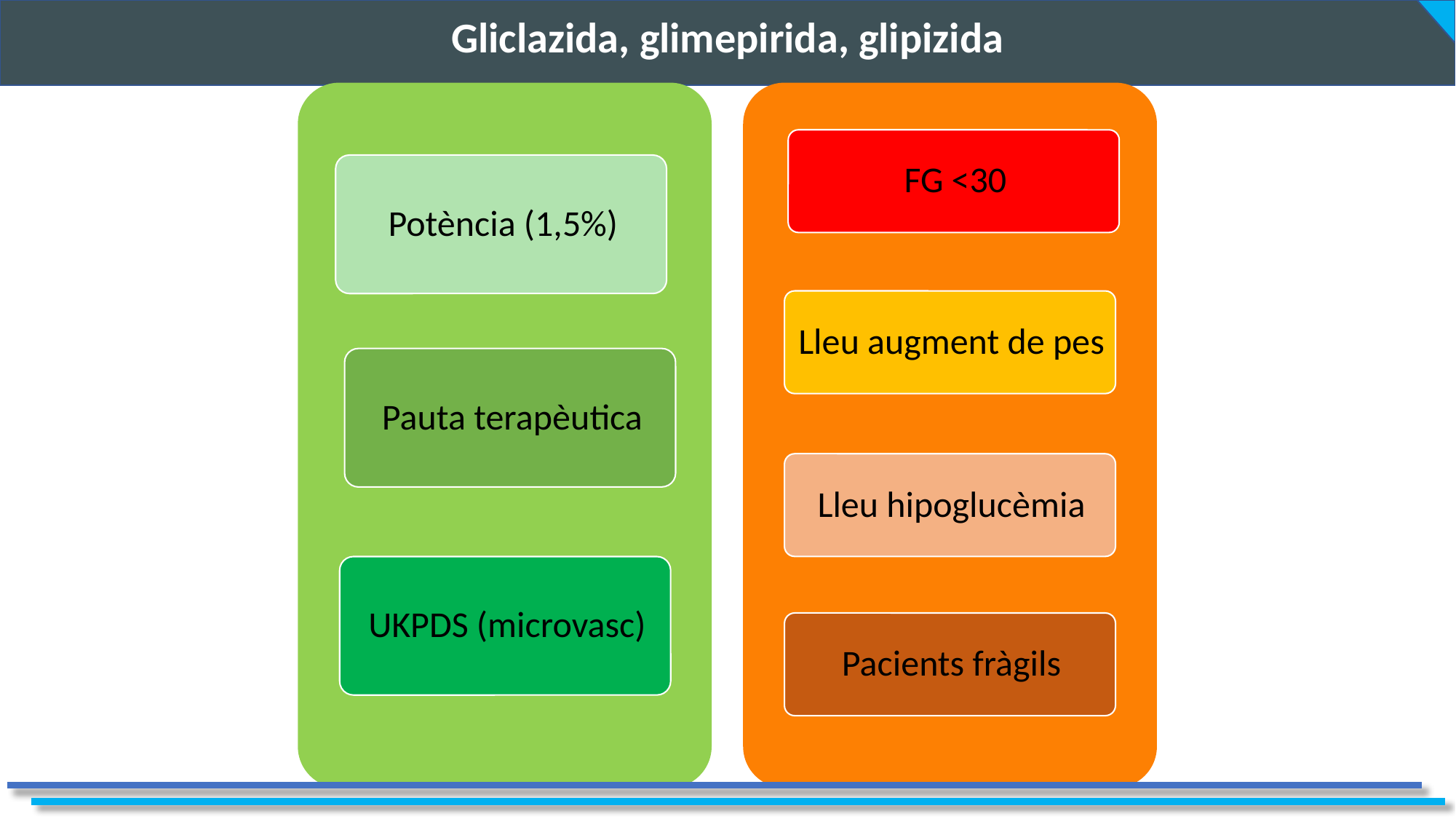

Gliclazida, glimepirida, glipizida

Potència (1,5%)
Pauta terapèutica
UKPDS (microvasc)

Lleu augment de pes
Lleu hipoglucèmia
FG <30
Pacients fràgils
13